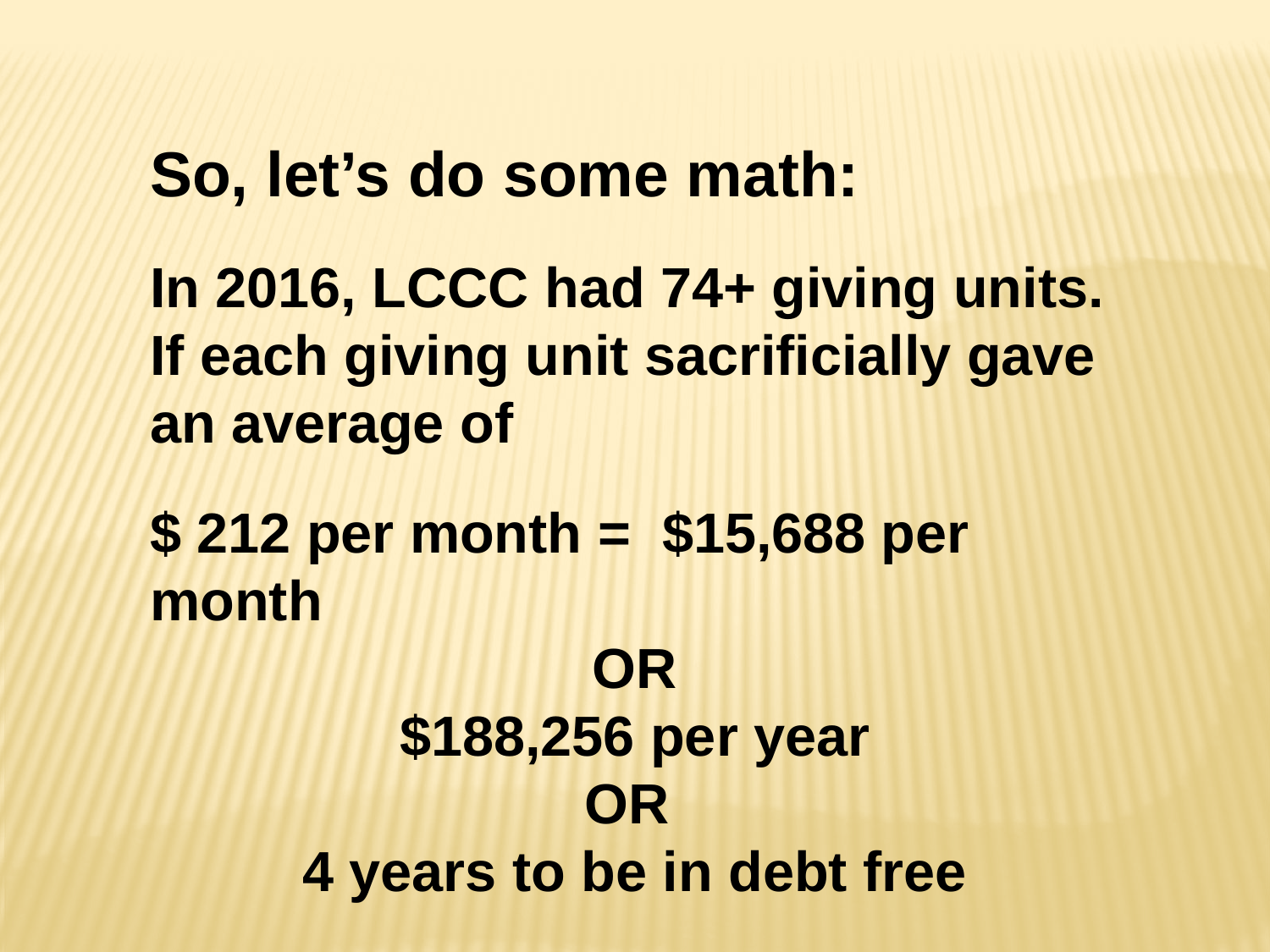

So, let’s do some math:

In 2016, LCCC had 74+ giving units.
If each giving unit sacrificially gave an average of

$ 212 per month =  $15,688 per month
OR
$188,256 per year
OR
4 years to be in debt free